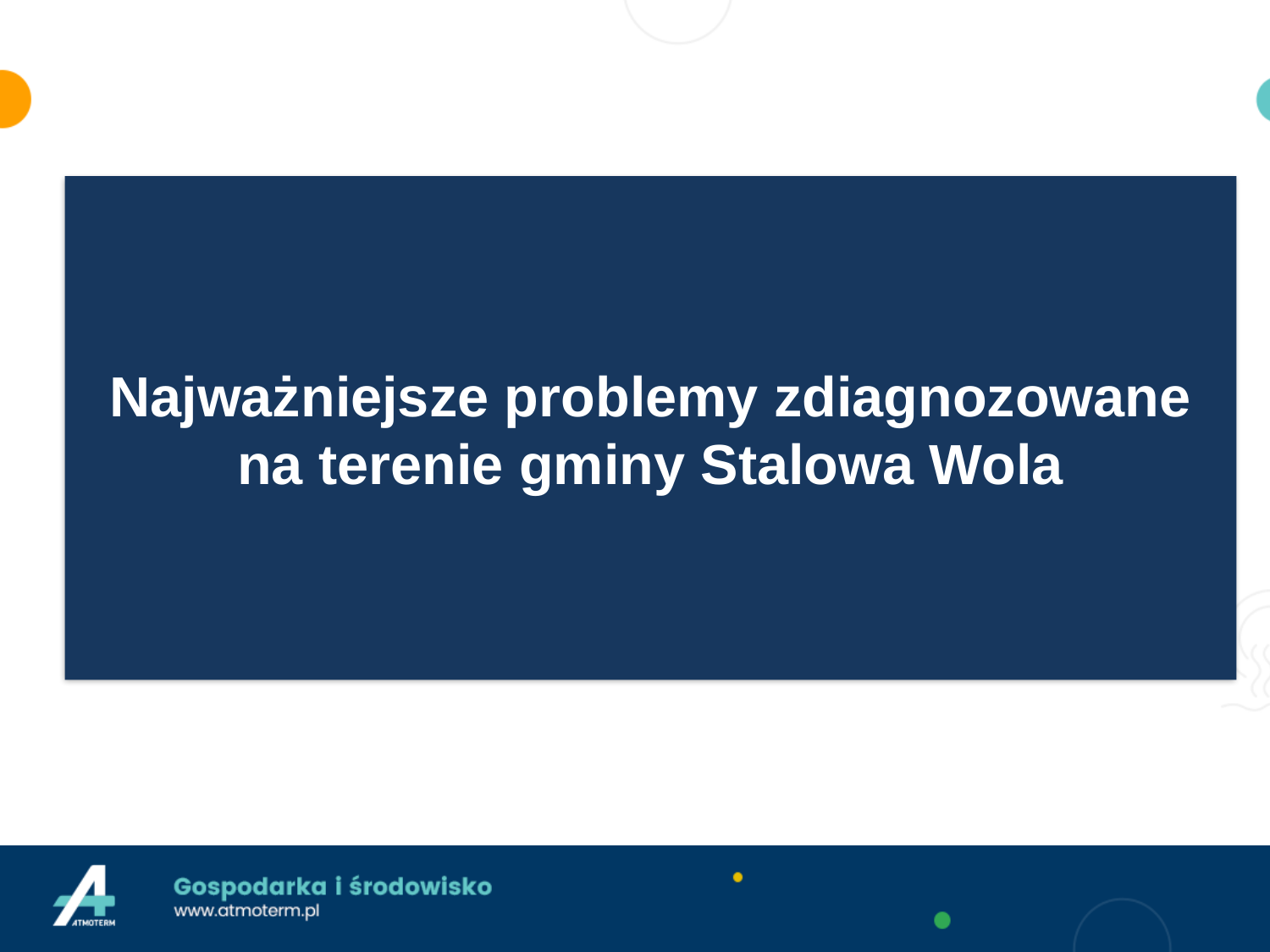

Najważniejsze problemy zdiagnozowane na terenie gminy Stalowa Wola